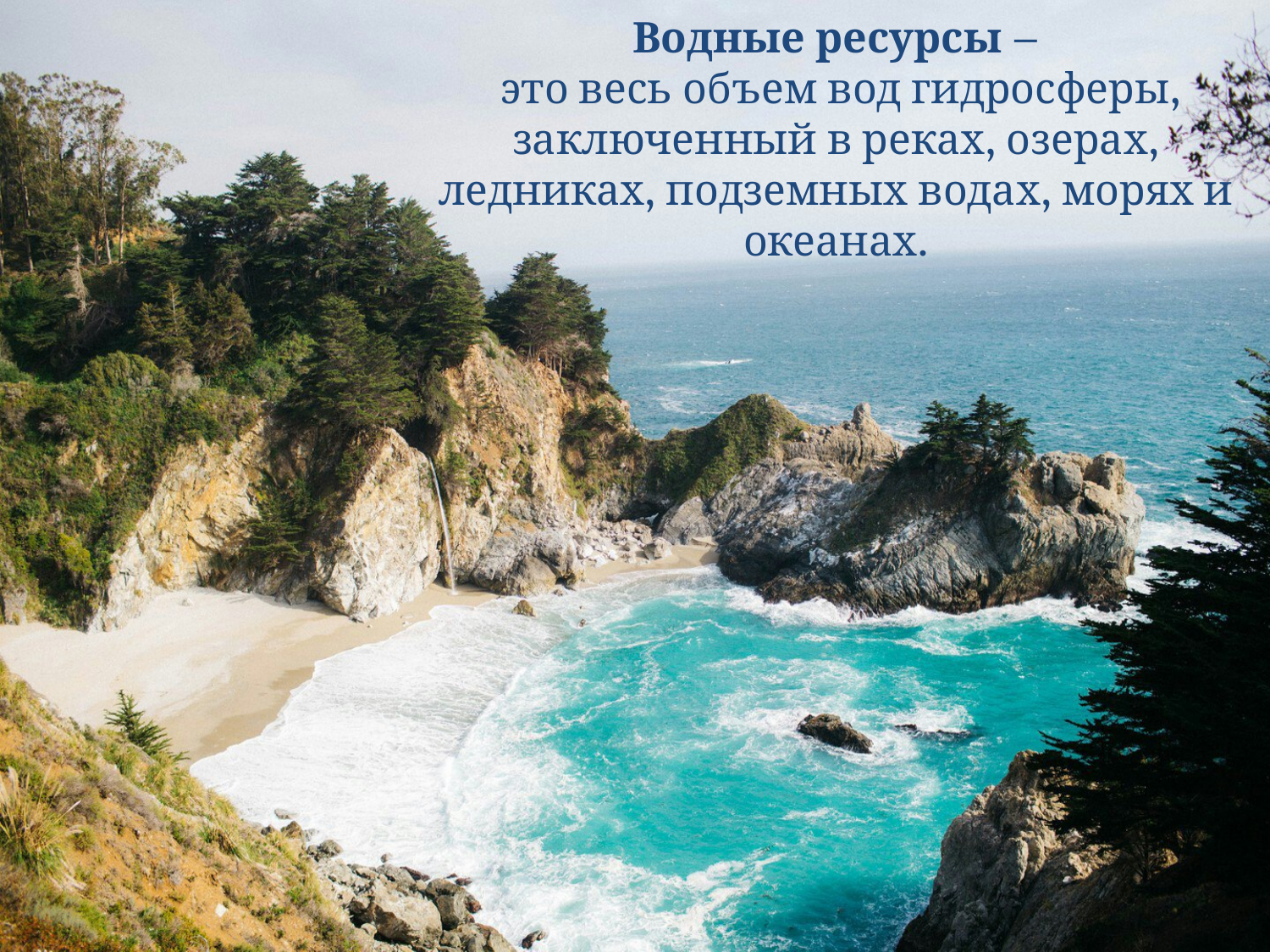

Водные ресурсы –
 это весь объем вод гидросферы, заключенный в реках, озерах, ледниках, подземных водах, морях и океанах.